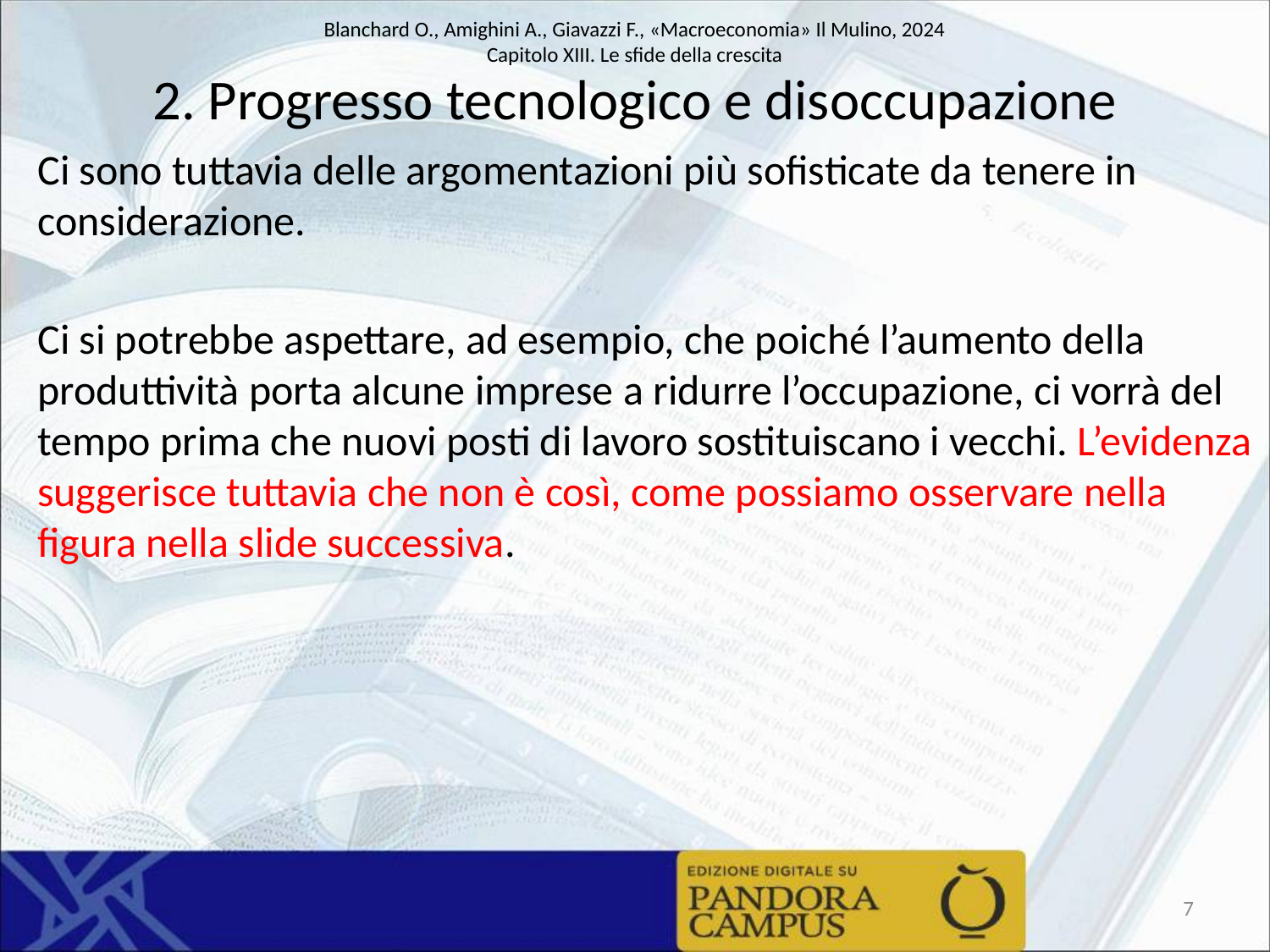

# 2. Progresso tecnologico e disoccupazione
Ci sono tuttavia delle argomentazioni più sofisticate da tenere in considerazione.

Ci si potrebbe aspettare, ad esempio, che poiché l’aumento della produttività porta alcune imprese a ridurre l’occupazione, ci vorrà del tempo prima che nuovi posti di lavoro sostituiscano i vecchi. L’evidenza suggerisce tuttavia che non è così, come possiamo osservare nella figura nella slide successiva.
7